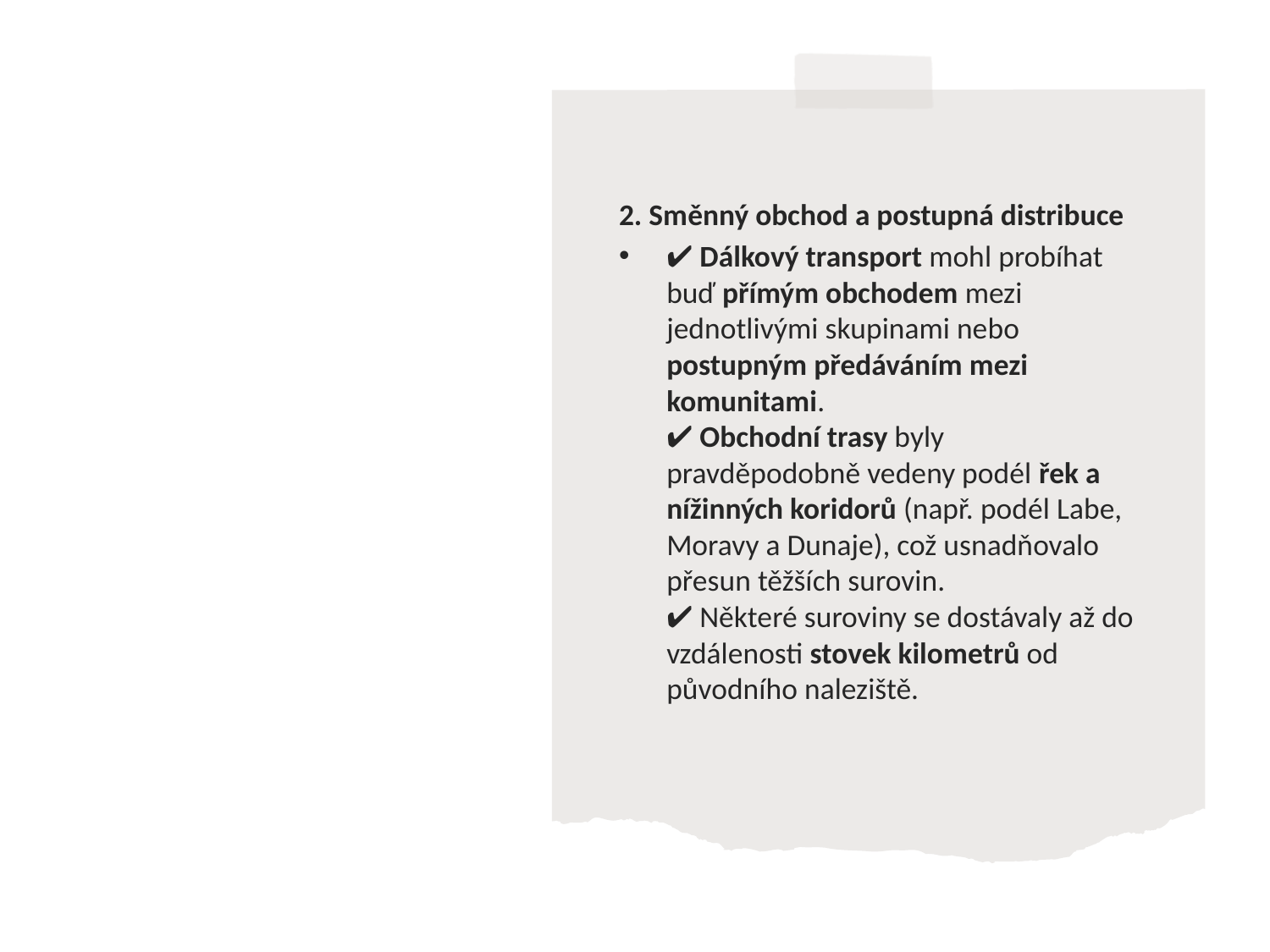

2. Směnný obchod a postupná distribuce
✔ Dálkový transport mohl probíhat buď přímým obchodem mezi jednotlivými skupinami nebo postupným předáváním mezi komunitami.
✔ Obchodní trasy byly pravděpodobně vedeny podél řek a nížinných koridorů (např. podél Labe, Moravy a Dunaje), což usnadňovalo přesun těžších surovin.
✔ Některé suroviny se dostávaly až do vzdálenosti stovek kilometrů od původního naleziště.